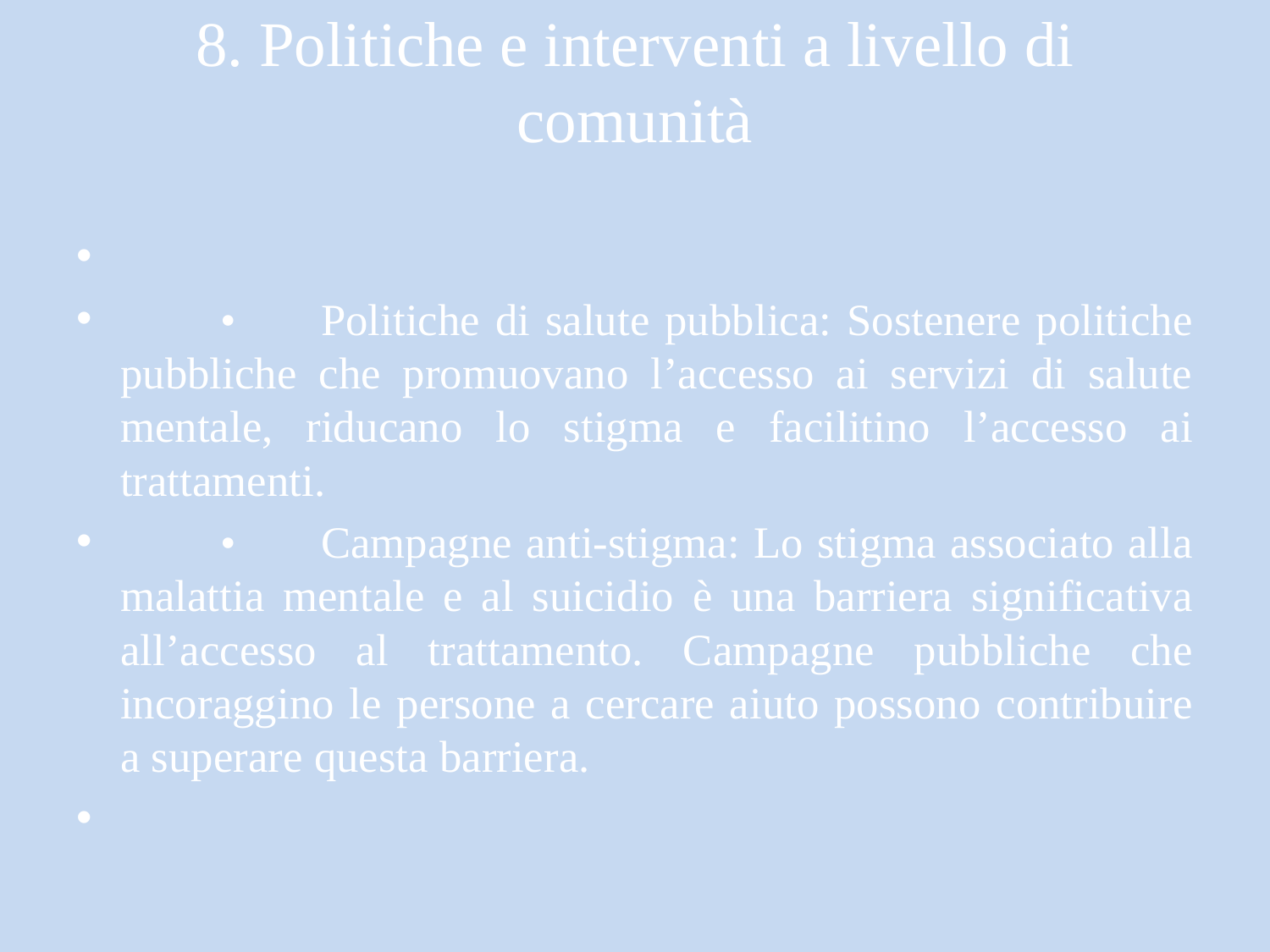

# 8. Politiche e interventi a livello di comunità

	•	Politiche di salute pubblica: Sostenere politiche pubbliche che promuovano l’accesso ai servizi di salute mentale, riducano lo stigma e facilitino l’accesso ai trattamenti.
	•	Campagne anti-stigma: Lo stigma associato alla malattia mentale e al suicidio è una barriera significativa all’accesso al trattamento. Campagne pubbliche che incoraggino le persone a cercare aiuto possono contribuire a superare questa barriera.